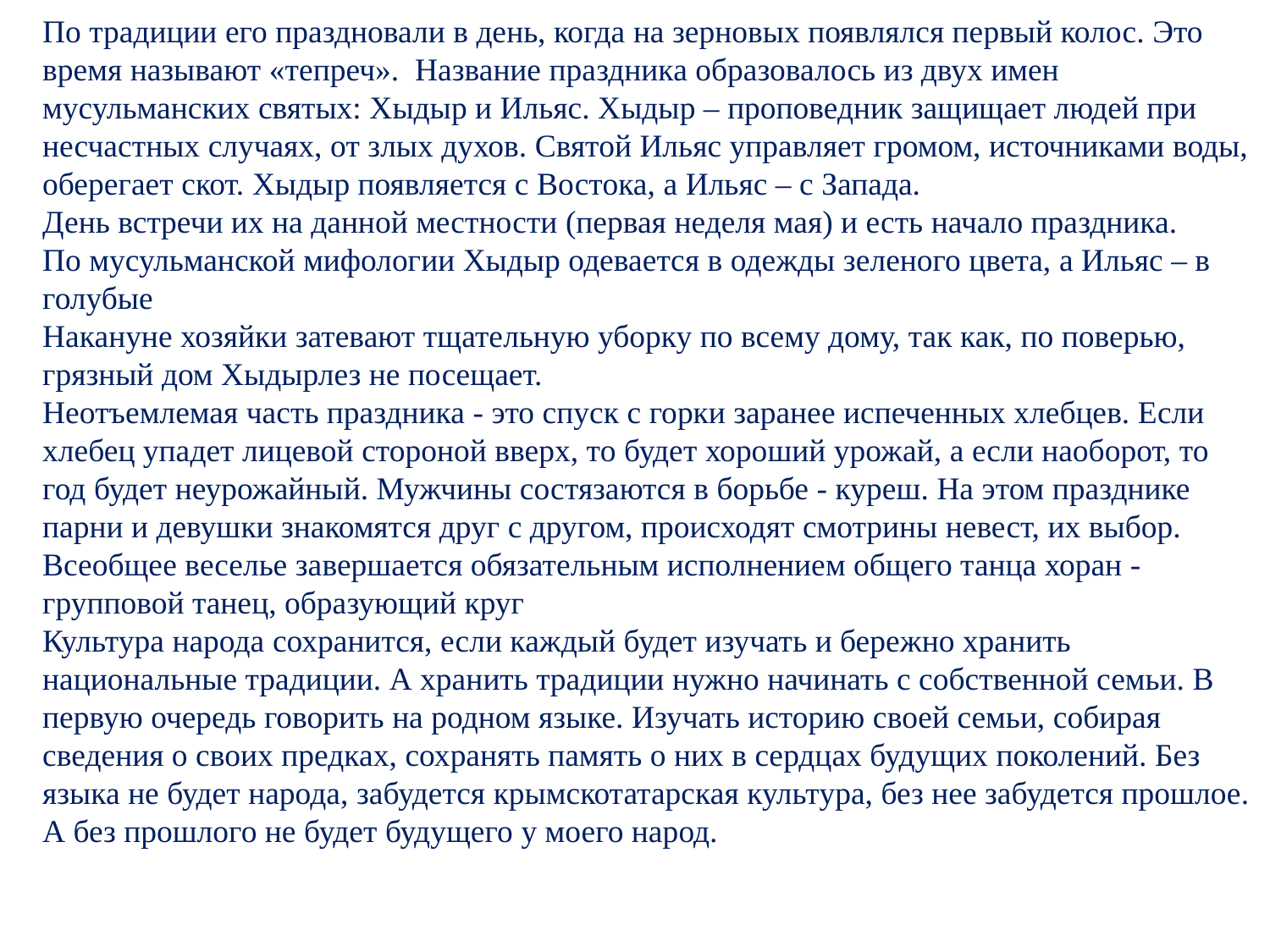

По традиции его праздновали в день, когда на зерновых появлялся первый колос. Это время называют «тепреч».  Название праздника образовалось из двух имен мусульманских святых: Хыдыр и Ильяс. Хыдыр – проповедник защищает людей при несчастных случаях, от злых духов. Святой Ильяс управляет громом, источниками воды, оберегает скот. Хыдыр появляется с Востока, а Ильяс – с Запада.
День встречи их на данной местности (первая неделя мая) и есть начало праздника.
По мусульманской мифологии Хыдыр одевается в одежды зеленого цвета, а Ильяс – в голубые
Накануне хозяйки затевают тщательную уборку по всему дому, так как, по поверью, грязный дом Хыдырлез не посещает.
Неотъемлемая часть праздника - это спуск с горки заранее испеченных хлебцев. Если хлебец упадет лицевой стороной вверх, то будет хороший урожай, а если наоборот, то год будет неурожайный. Мужчины состязаются в борьбе - куреш. На этом празднике парни и девушки знакомятся друг с другом, происходят смотрины невест, их выбор. Всеобщее веселье завершается обязательным исполнением общего танца хоран - групповой танец, образующий круг
Культура народа сохранится, если каждый будет изучать и бережно хранить национальные традиции. А хранить традиции нужно начинать с собственной семьи. В первую очередь говорить на родном языке. Изучать историю своей семьи, собирая сведения о своих предках, сохранять память о них в сердцах будущих поколений. Без языка не будет народа, забудется крымскотатарская культура, без нее забудется прошлое. А без прошлого не будет будущего у моего народ.